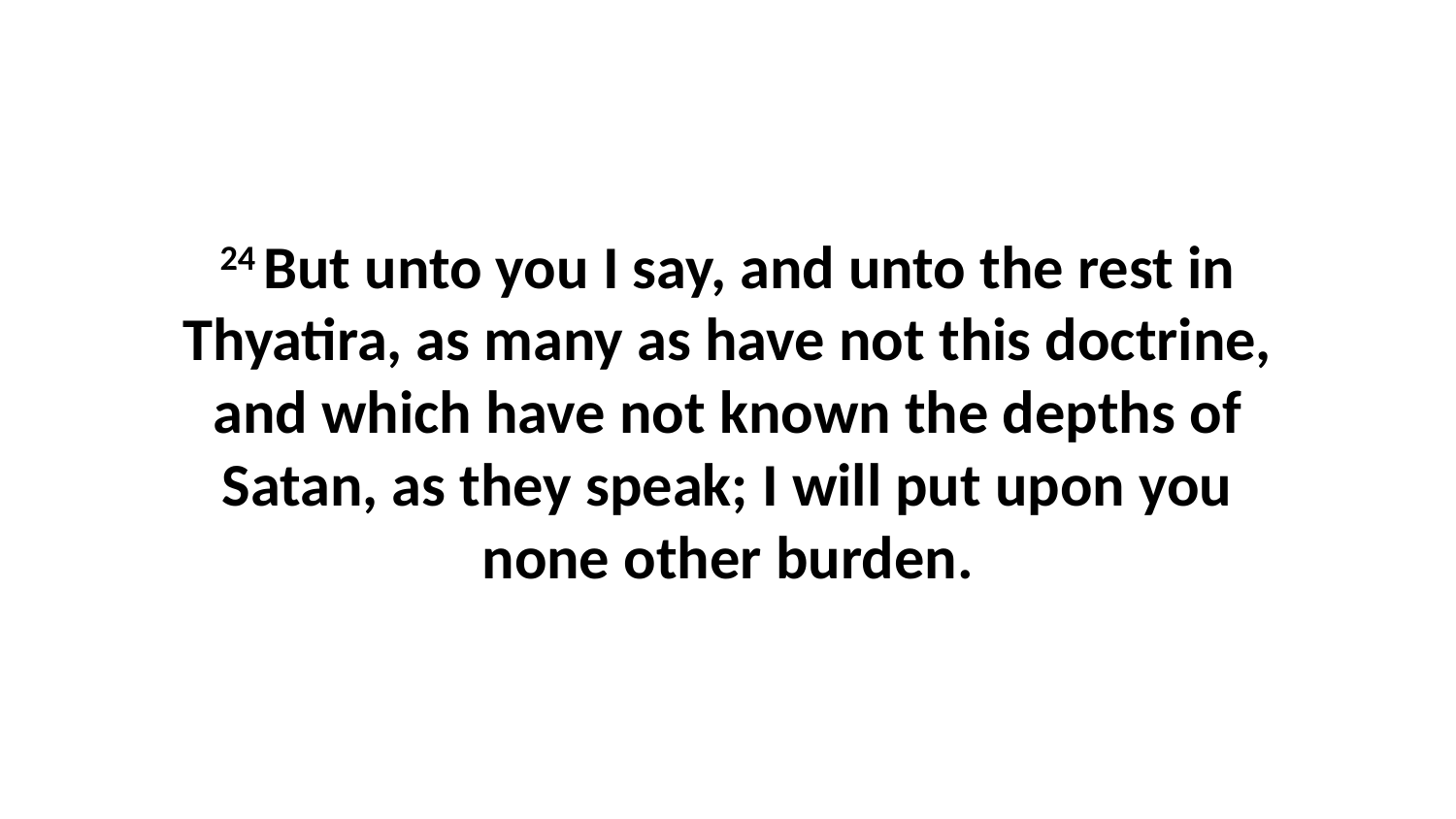

24 But unto you I say, and unto the rest in Thyatira, as many as have not this doctrine, and which have not known the depths of Satan, as they speak; I will put upon you none other burden.